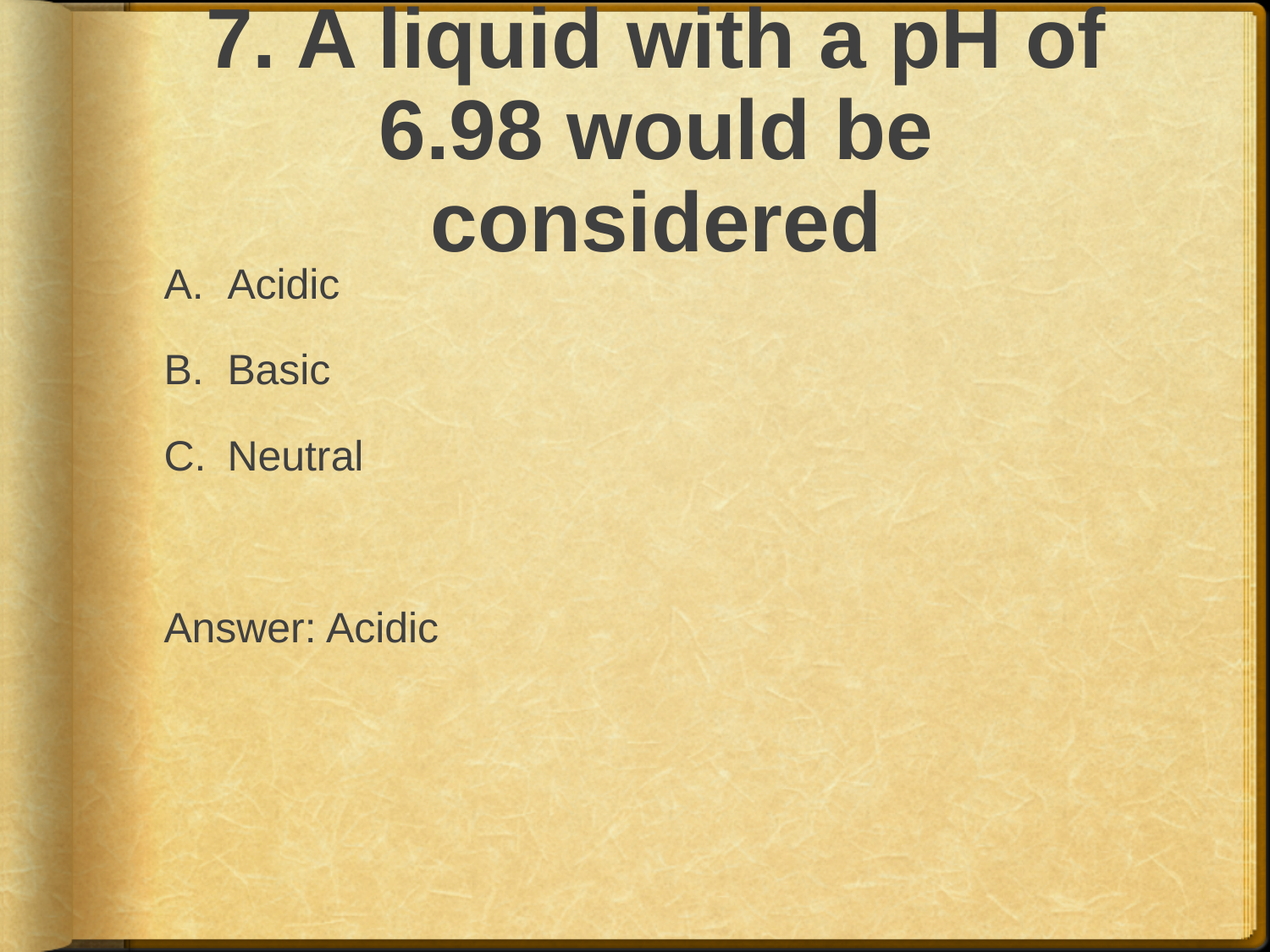

# 7. A liquid with a pH of 6.98 would be considered
Acidic
Basic
Neutral

Answer: Acidic